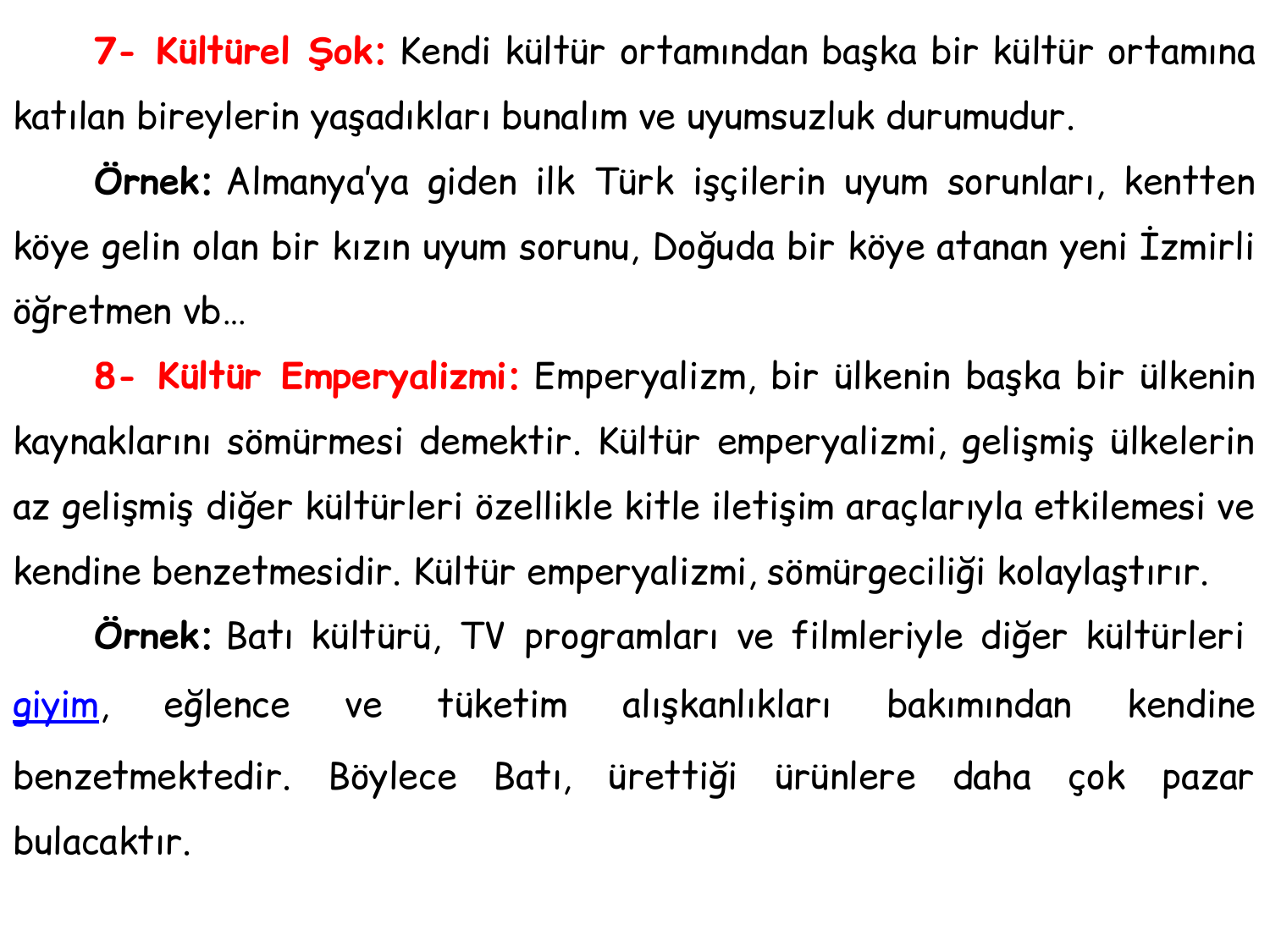

7- Kültürel Şok: Kendi kültür ortamından başka bir kültür ortamına katılan bireylerin yaşadıkları bunalım ve uyumsuzluk durumudur.
	Örnek: Almanya’ya giden ilk Türk işçilerin uyum sorunları, kentten köye gelin olan bir kızın uyum sorunu, Doğuda bir köye atanan yeni İzmirli öğretmen vb…
	8- Kültür Emperyalizmi: Emperyalizm, bir ülkenin başka bir ülkenin kaynaklarını sömürmesi demektir. Kültür emperyalizmi, gelişmiş ülkelerin az gelişmiş diğer kültürleri özellikle kitle iletişim araçlarıyla etkilemesi ve kendine benzetmesidir. Kültür emperyalizmi, sömürgeciliği kolaylaştırır.
	Örnek: Batı kültürü, TV programları ve filmleriyle diğer kültürleri giyim, eğlence ve tüketim alışkanlıkları bakımından kendine benzetmektedir. Böylece Batı, ürettiği ürünlere daha çok pazar bulacaktır.